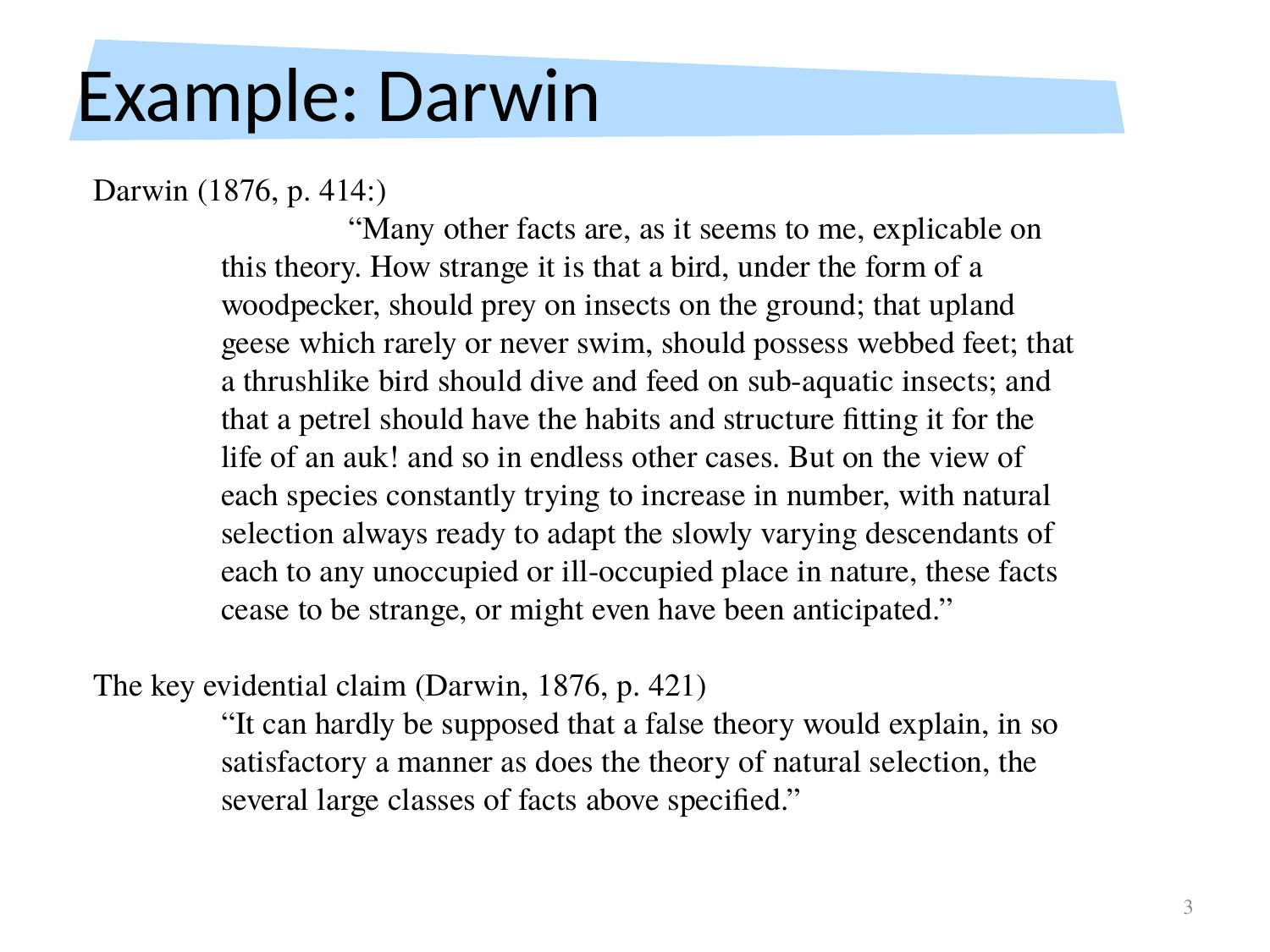

# Example: Darwin

Darwin (1876, p. 414:)
	“Many other facts are, as it seems to me, explicable on this theory. How strange it is that a bird, under the form of a woodpecker, should prey on insects on the ground; that upland geese which rarely or never swim, should possess webbed feet; that a thrushlike bird should dive and feed on sub-aquatic insects; and that a petrel should have the habits and structure fitting it for the life of an auk! and so in endless other cases. But on the view of each species constantly trying to increase in number, with natural selection always ready to adapt the slowly varying descendants of each to any unoccupied or ill-occupied place in nature, these facts cease to be strange, or might even have been anticipated.”

The key evidential claim (Darwin, 1876, p. 421)
“It can hardly be supposed that a false theory would explain, in so satisfactory a manner as does the theory of natural selection, the several large classes of facts above specified.”

3